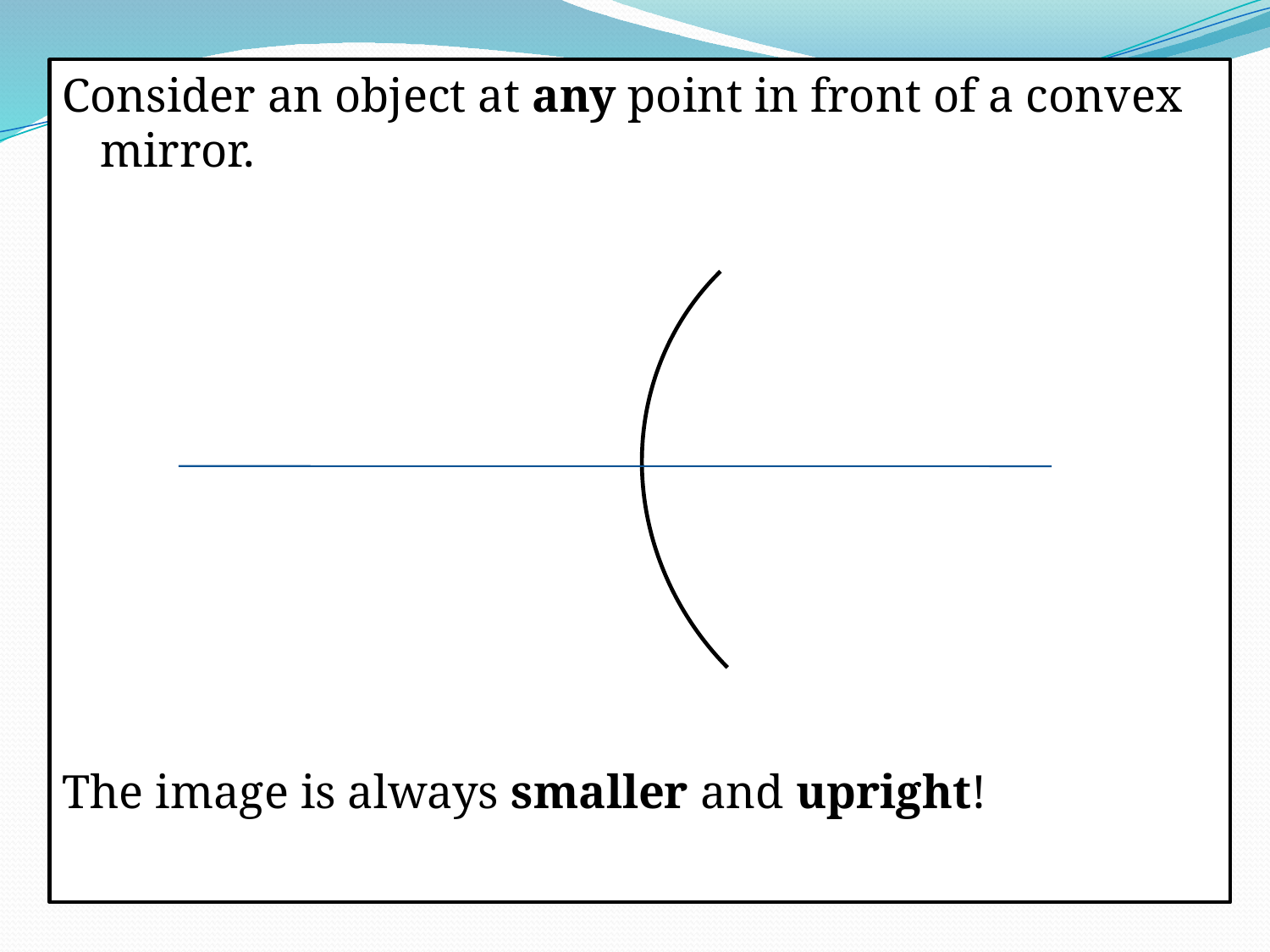

Consider an object at any point in front of a convex mirror.

The image is always smaller and upright!